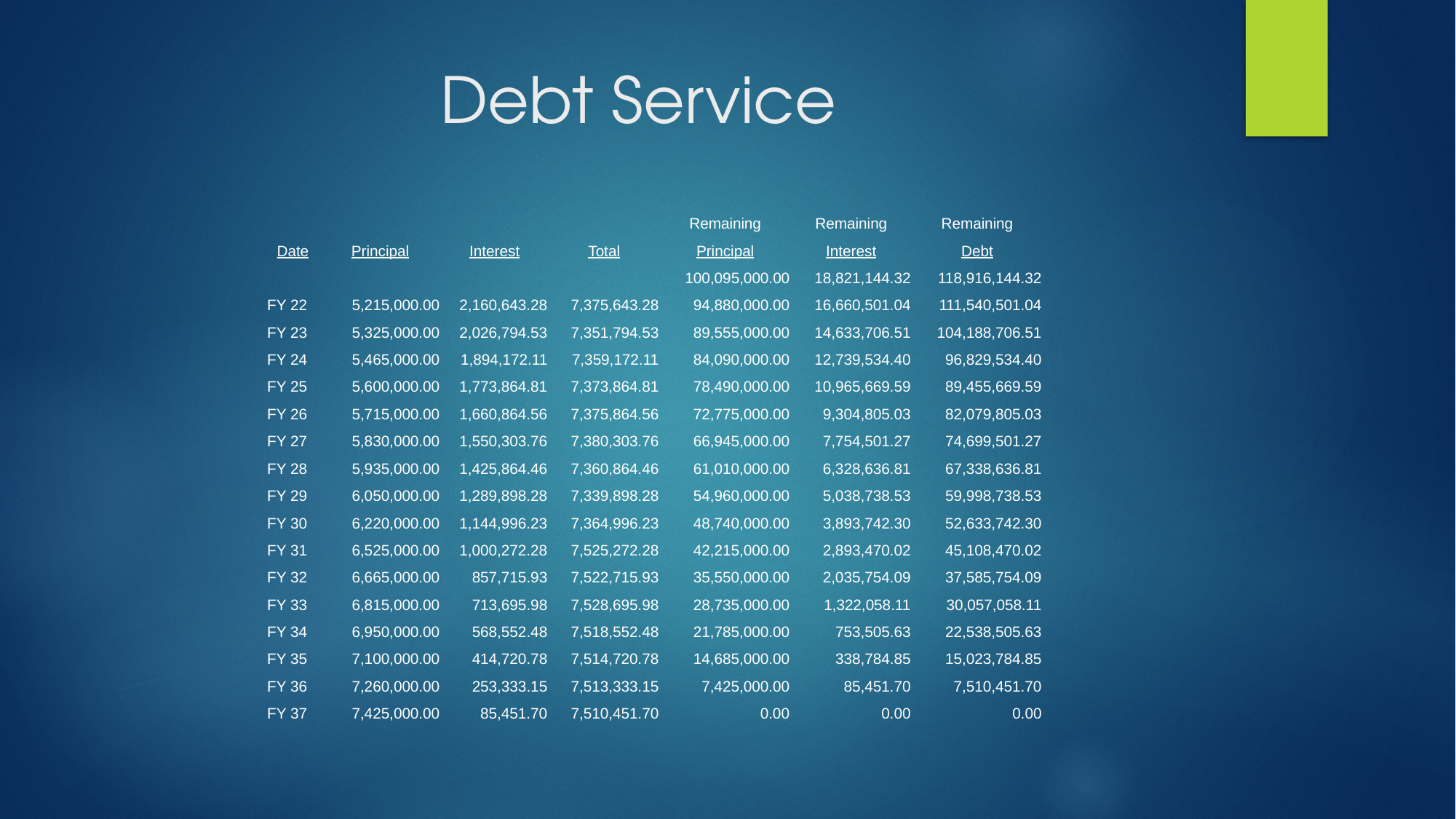

# Debt Service
|  |  |  |  | Remaining | Remaining | Remaining |
| --- | --- | --- | --- | --- | --- | --- |
| Date | Principal | Interest | Total | Principal | Interest | Debt |
|  |  |  |  | 100,095,000.00 | 18,821,144.32 | 118,916,144.32 |
| FY 22 | 5,215,000.00 | 2,160,643.28 | 7,375,643.28 | 94,880,000.00 | 16,660,501.04 | 111,540,501.04 |
| FY 23 | 5,325,000.00 | 2,026,794.53 | 7,351,794.53 | 89,555,000.00 | 14,633,706.51 | 104,188,706.51 |
| FY 24 | 5,465,000.00 | 1,894,172.11 | 7,359,172.11 | 84,090,000.00 | 12,739,534.40 | 96,829,534.40 |
| FY 25 | 5,600,000.00 | 1,773,864.81 | 7,373,864.81 | 78,490,000.00 | 10,965,669.59 | 89,455,669.59 |
| FY 26 | 5,715,000.00 | 1,660,864.56 | 7,375,864.56 | 72,775,000.00 | 9,304,805.03 | 82,079,805.03 |
| FY 27 | 5,830,000.00 | 1,550,303.76 | 7,380,303.76 | 66,945,000.00 | 7,754,501.27 | 74,699,501.27 |
| FY 28 | 5,935,000.00 | 1,425,864.46 | 7,360,864.46 | 61,010,000.00 | 6,328,636.81 | 67,338,636.81 |
| FY 29 | 6,050,000.00 | 1,289,898.28 | 7,339,898.28 | 54,960,000.00 | 5,038,738.53 | 59,998,738.53 |
| FY 30 | 6,220,000.00 | 1,144,996.23 | 7,364,996.23 | 48,740,000.00 | 3,893,742.30 | 52,633,742.30 |
| FY 31 | 6,525,000.00 | 1,000,272.28 | 7,525,272.28 | 42,215,000.00 | 2,893,470.02 | 45,108,470.02 |
| FY 32 | 6,665,000.00 | 857,715.93 | 7,522,715.93 | 35,550,000.00 | 2,035,754.09 | 37,585,754.09 |
| FY 33 | 6,815,000.00 | 713,695.98 | 7,528,695.98 | 28,735,000.00 | 1,322,058.11 | 30,057,058.11 |
| FY 34 | 6,950,000.00 | 568,552.48 | 7,518,552.48 | 21,785,000.00 | 753,505.63 | 22,538,505.63 |
| FY 35 | 7,100,000.00 | 414,720.78 | 7,514,720.78 | 14,685,000.00 | 338,784.85 | 15,023,784.85 |
| FY 36 | 7,260,000.00 | 253,333.15 | 7,513,333.15 | 7,425,000.00 | 85,451.70 | 7,510,451.70 |
| FY 37 | 7,425,000.00 | 85,451.70 | 7,510,451.70 | 0.00 | 0.00 | 0.00 |